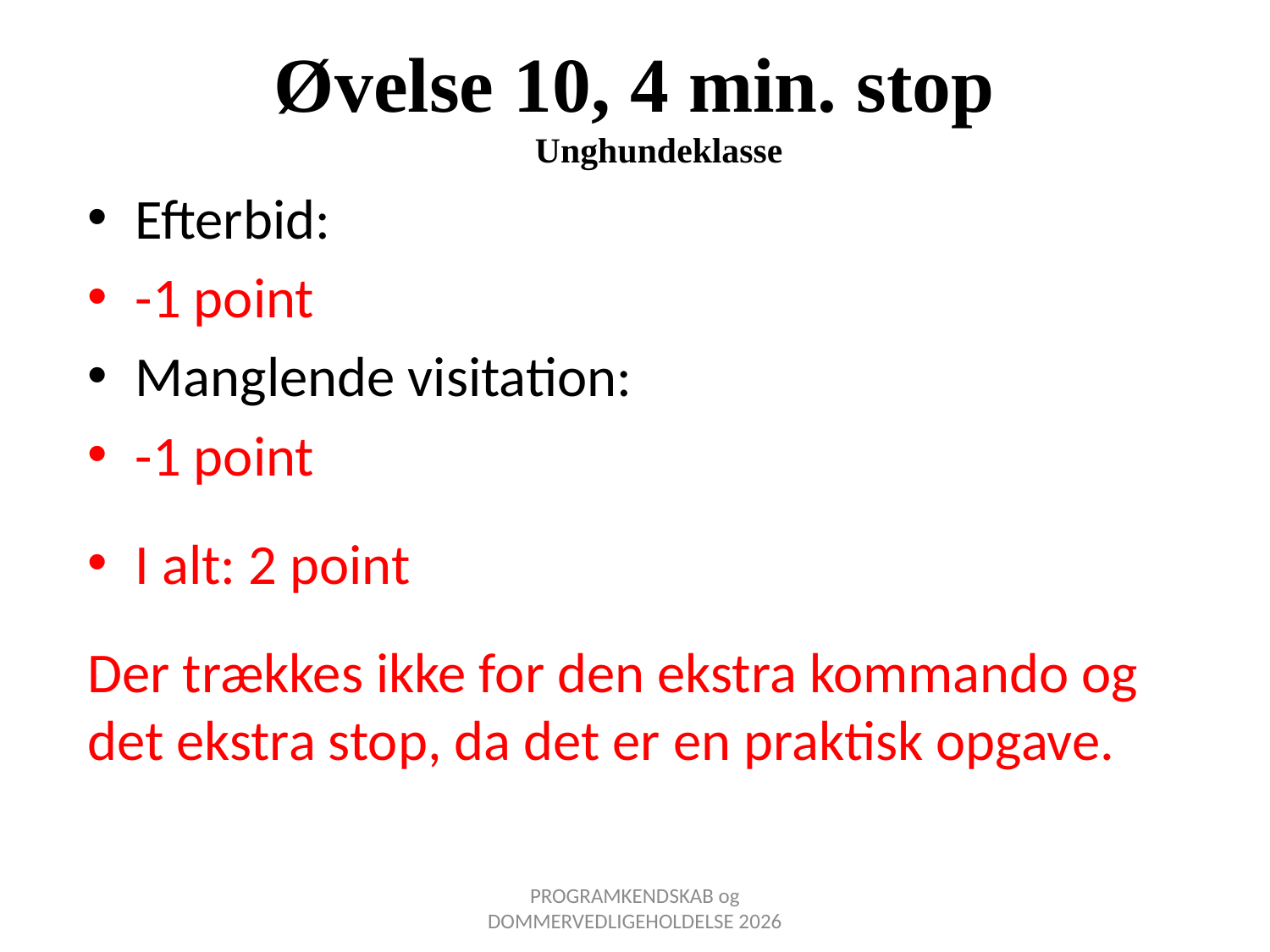

# Øvelse 10, 4 min. stop Unghundeklasse
Efterbid:
-1 point
Manglende visitation:
-1 point

I alt: 2 point

Der trækkes ikke for den ekstra kommando og det ekstra stop, da det er en praktisk opgave.

PROGRAMKENDSKAB og DOMMERVEDLIGEHOLDELSE 2026